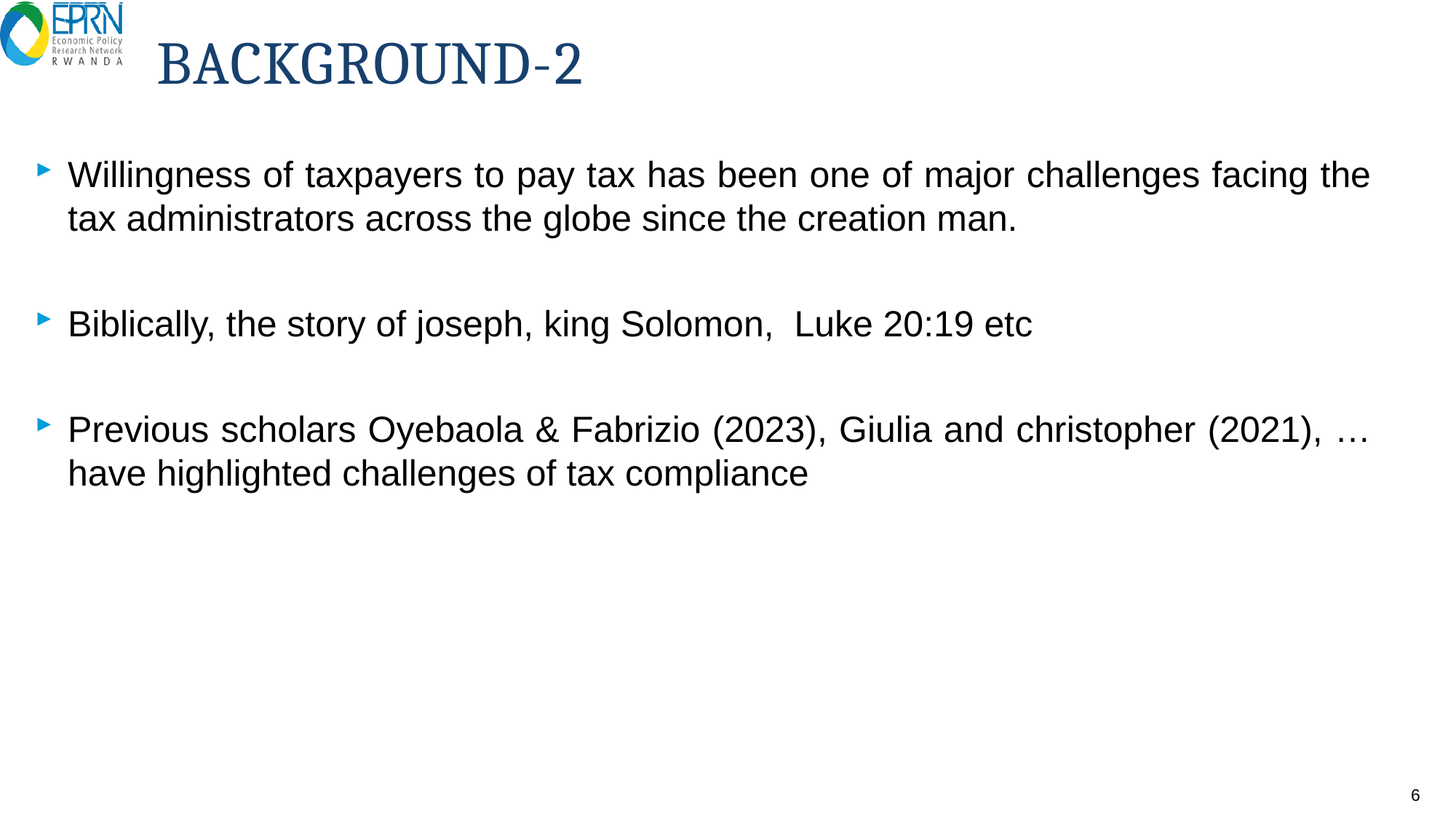

# BACKGROUND-2
Willingness of taxpayers to pay tax has been one of major challenges facing the tax administrators across the globe since the creation man.

Biblically, the story of joseph, king Solomon,  Luke 20:19 etc

Previous scholars Oyebaola & Fabrizio (2023), Giulia and christopher (2021), …have highlighted challenges of tax compliance
6